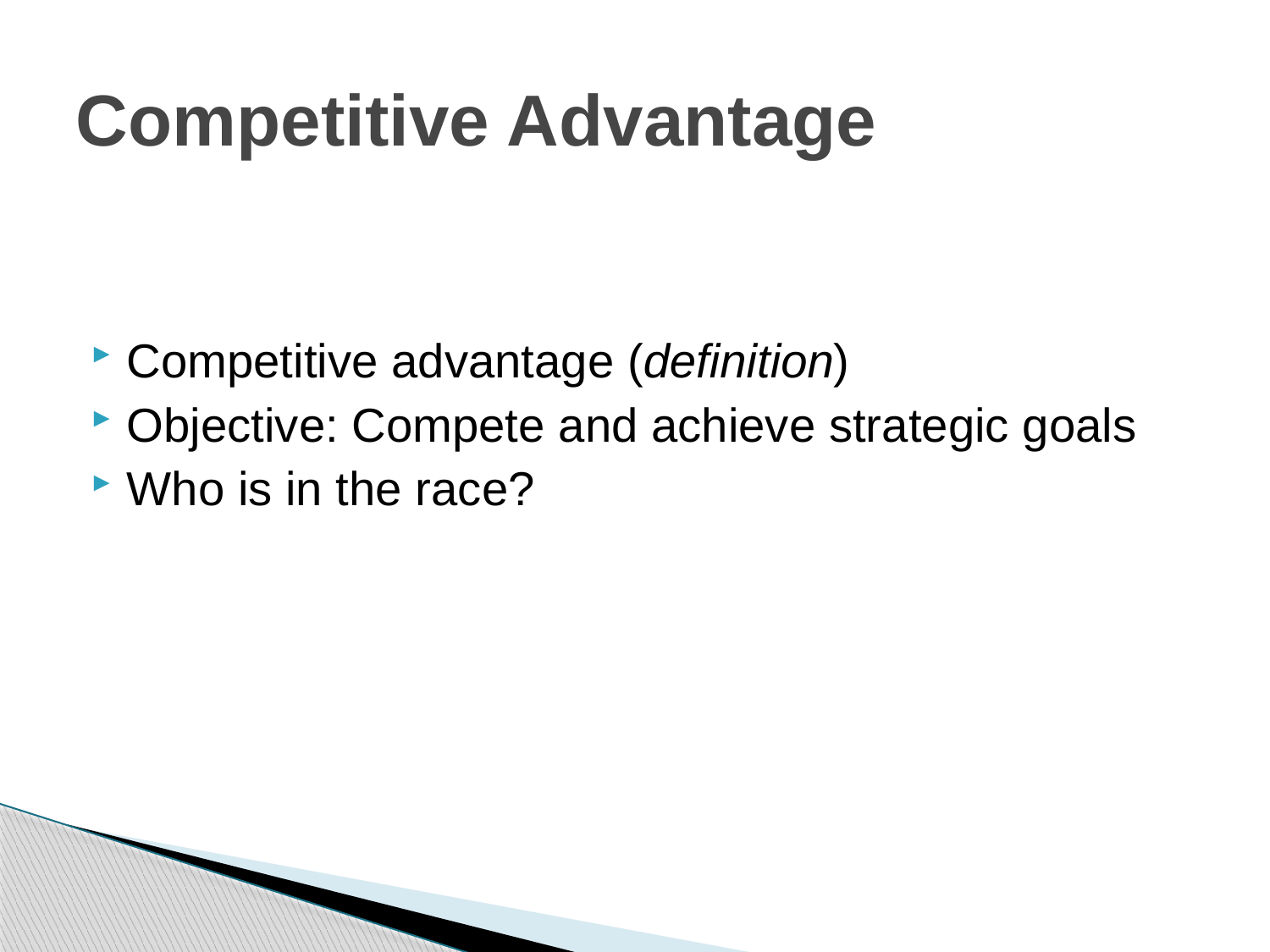

# Competitive Advantage
Competitive advantage (definition)
Objective: Compete and achieve strategic goals
Who is in the race?